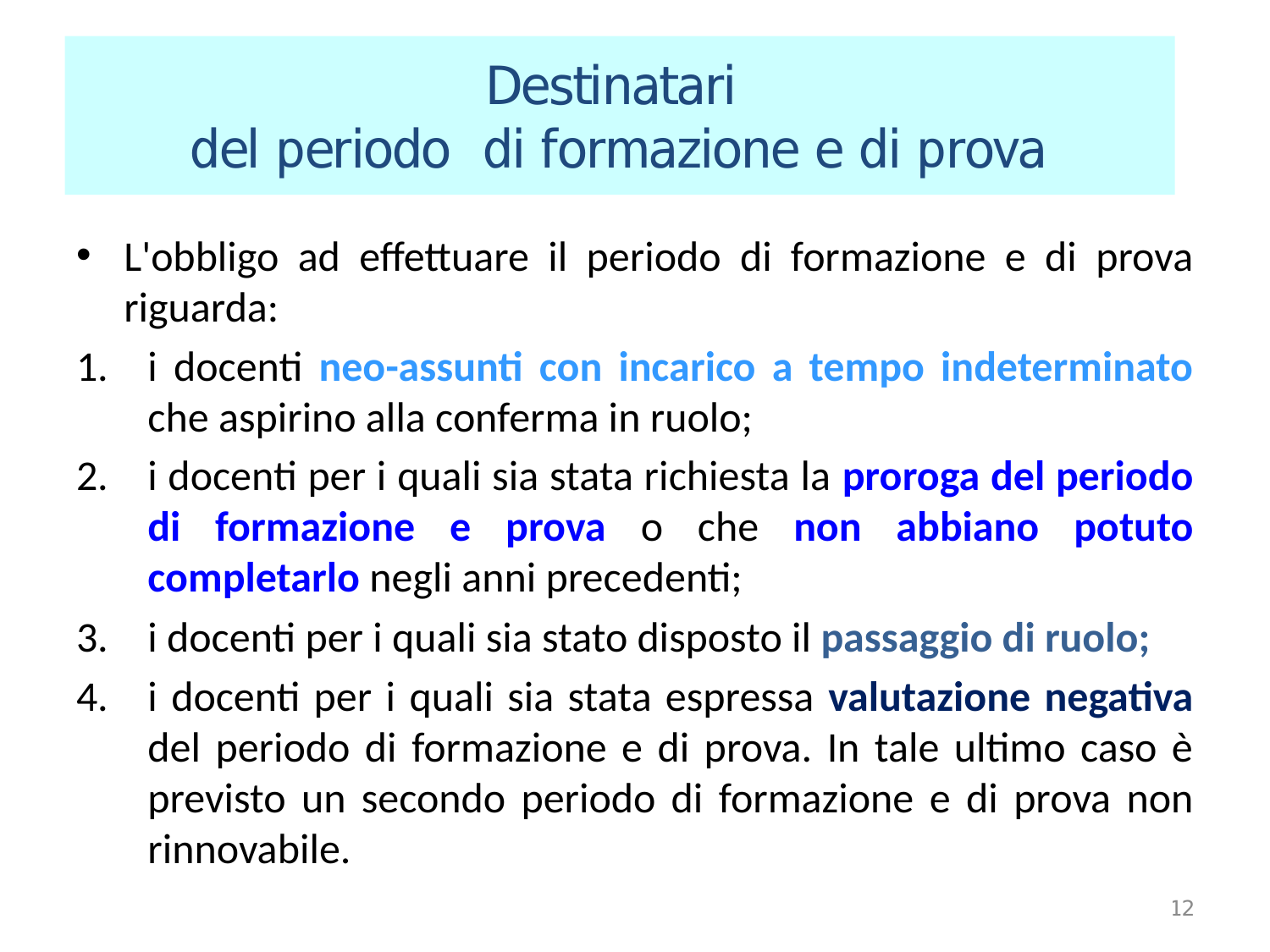

Destinatari
del periodo  di formazione e di prova
L'obbligo ad effettuare il periodo di formazione e di prova riguarda:
i docenti neo-assunti con incarico a tempo indeterminato che aspirino alla conferma in ruolo;
i docenti per i quali sia stata richiesta la proroga del periodo di formazione e prova o che non abbiano potuto completarlo negli anni precedenti;
i docenti per i quali sia stato disposto il passaggio di ruolo;
i docenti per i quali sia stata espressa valutazione negativa del periodo di formazione e di prova. In tale ultimo caso è previsto un secondo periodo di formazione e di prova non rinnovabile.
12